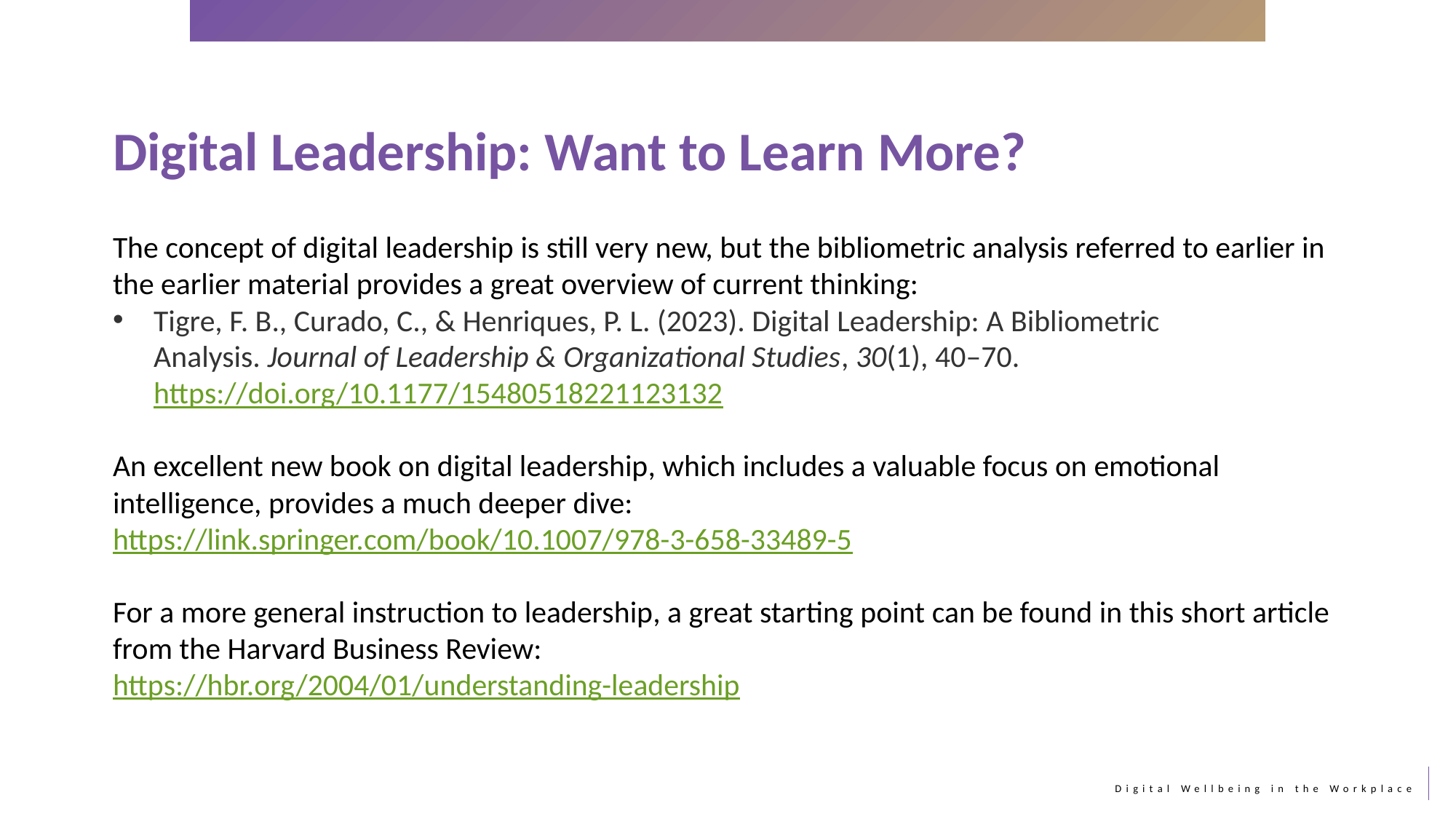

Digital Leadership: Want to Learn More?
The concept of digital leadership is still very new, but the bibliometric analysis referred to earlier in the earlier material provides a great overview of current thinking:
Tigre, F. B., Curado, C., & Henriques, P. L. (2023). Digital Leadership: A Bibliometric Analysis. Journal of Leadership & Organizational Studies, 30(1), 40–70. https://doi.org/10.1177/15480518221123132

An excellent new book on digital leadership, which includes a valuable focus on emotional intelligence, provides a much deeper dive:
https://link.springer.com/book/10.1007/978-3-658-33489-5

For a more general instruction to leadership, a great starting point can be found in this short article from the Harvard Business Review:
https://hbr.org/2004/01/understanding-leadership